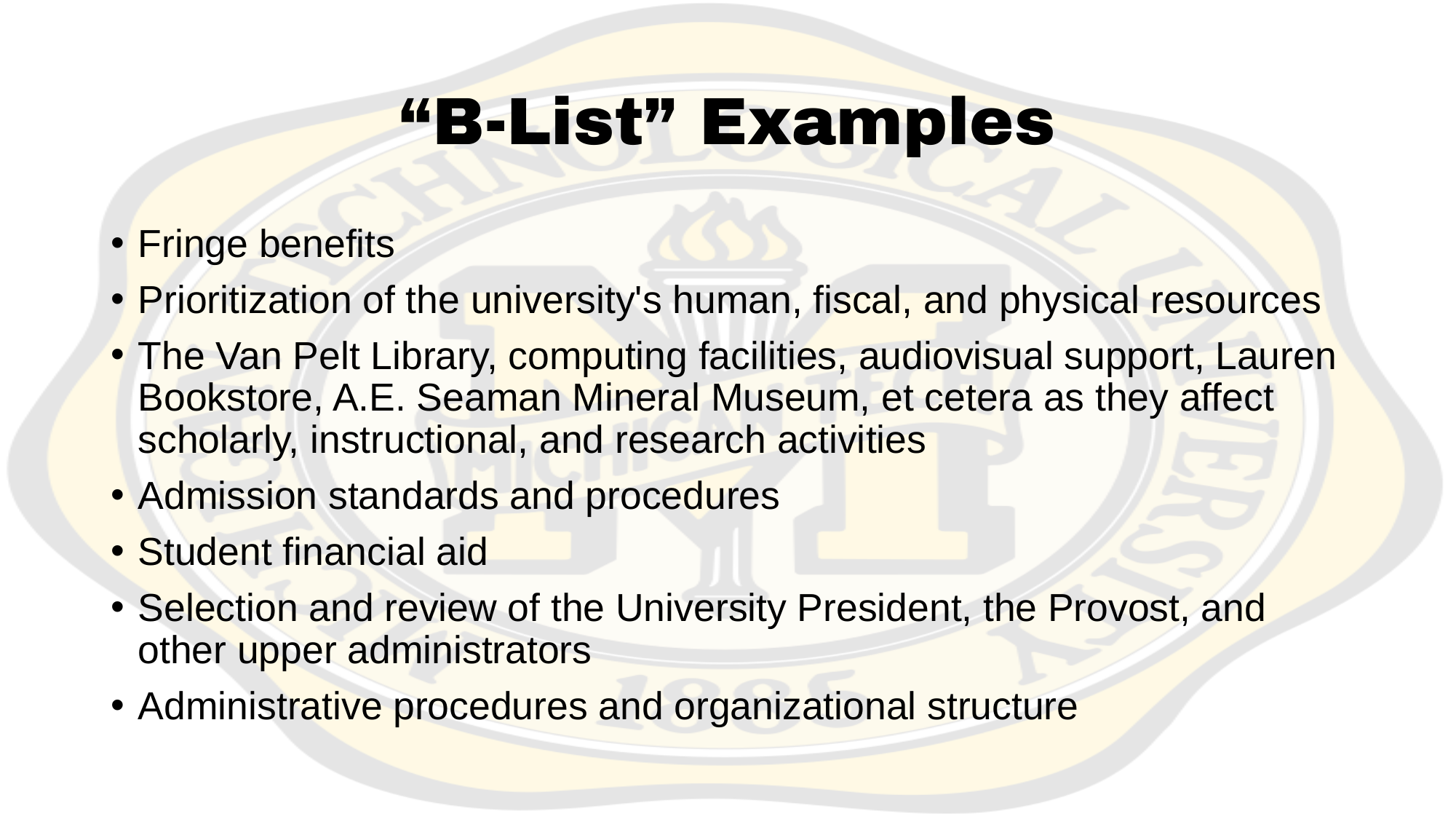

# “B-List” Examples
Fringe benefits
Prioritization of the university's human, fiscal, and physical resources
The Van Pelt Library, computing facilities, audiovisual support, Lauren Bookstore, A.E. Seaman Mineral Museum, et cetera as they affect scholarly, instructional, and research activities
Admission standards and procedures
Student financial aid
Selection and review of the University President, the Provost, and other upper administrators
Administrative procedures and organizational structure